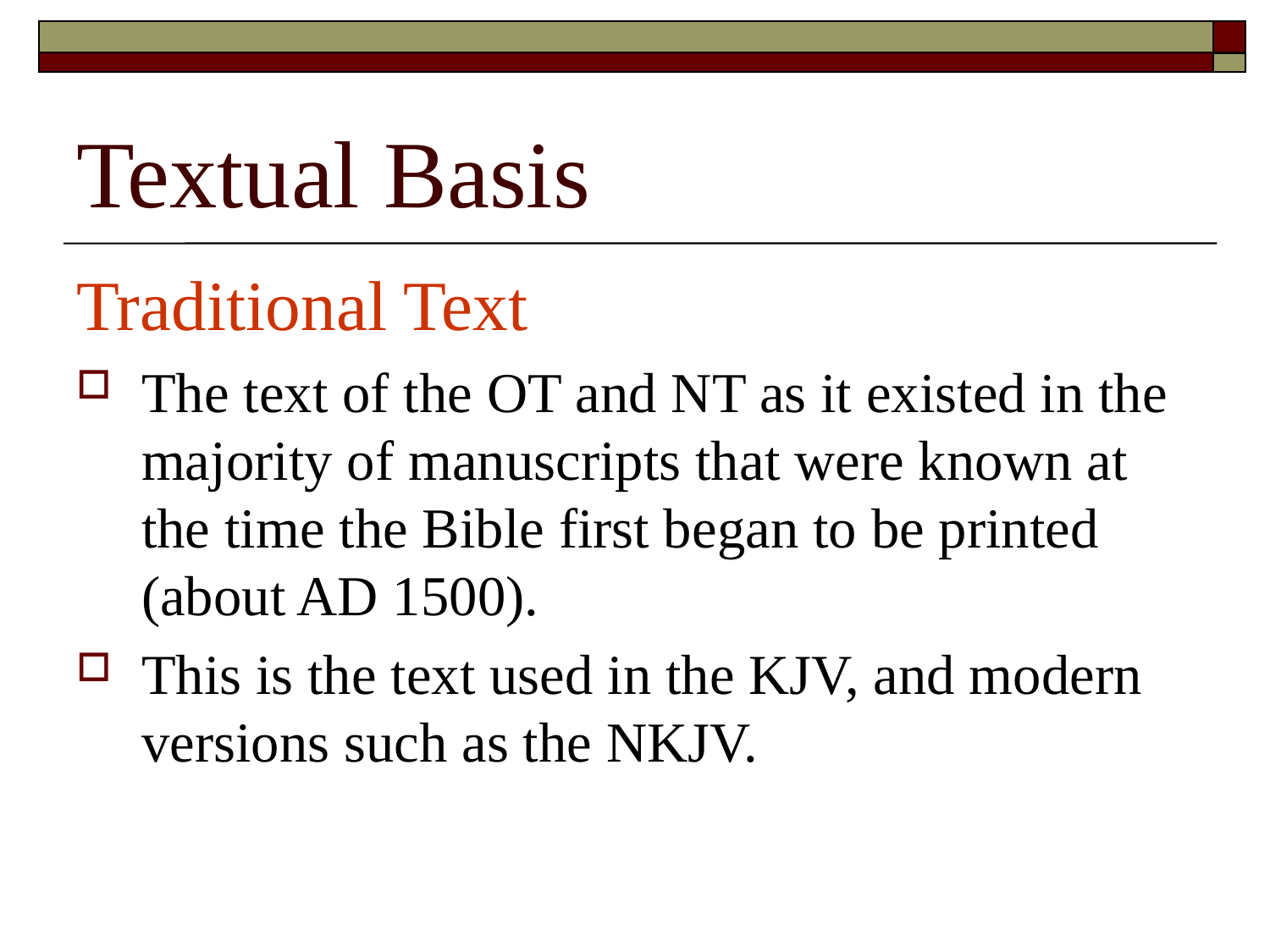

# Textual Basis
Traditional Text
The text of the OT and NT as it existed in the majority of manuscripts that were known at the time the Bible first began to be printed (about AD 1500).
This is the text used in the KJV, and modern versions such as the NKJV.